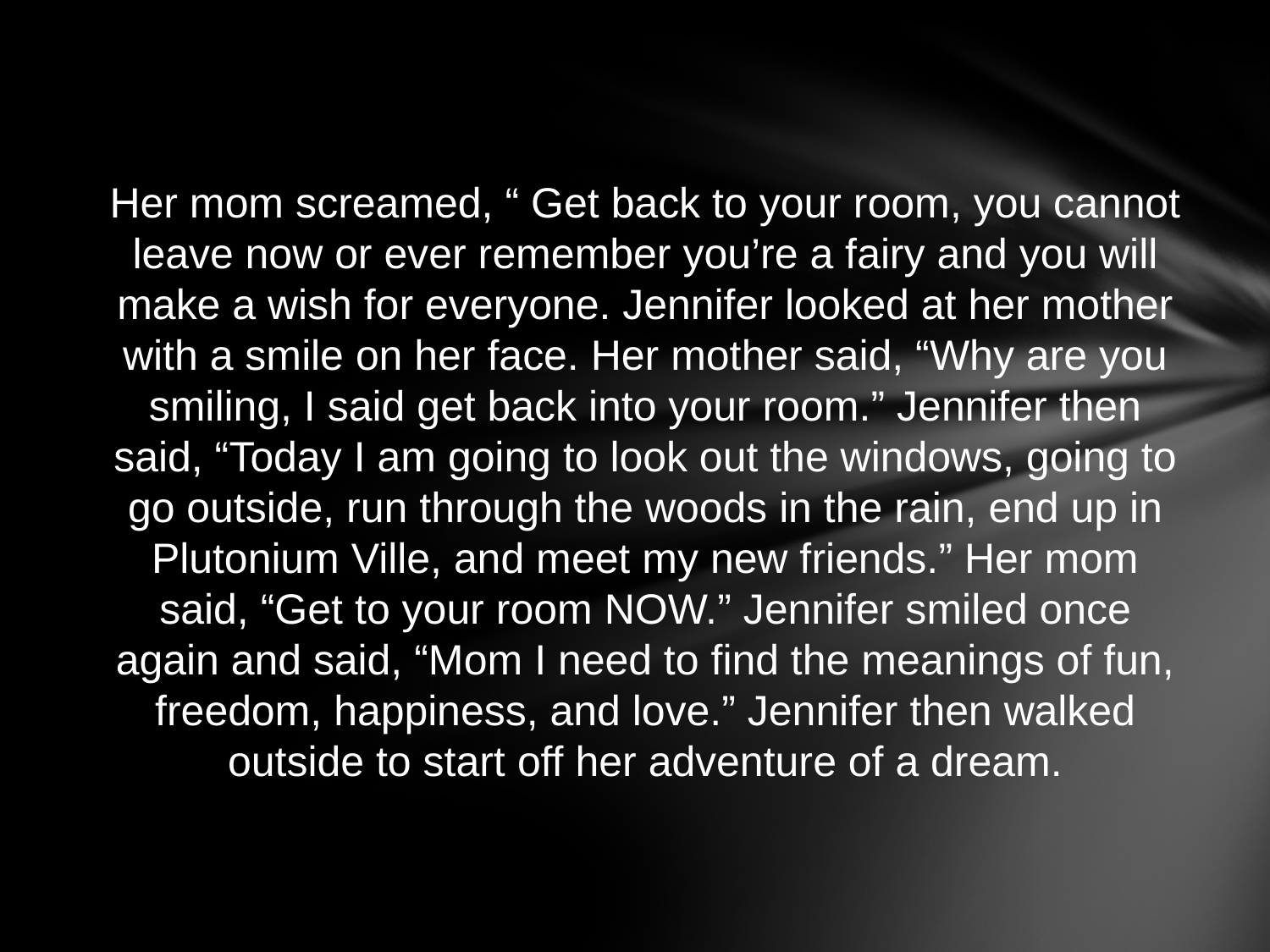

Her mom screamed, “ Get back to your room, you cannot leave now or ever remember you’re a fairy and you will make a wish for everyone. Jennifer looked at her mother with a smile on her face. Her mother said, “Why are you smiling, I said get back into your room.” Jennifer then said, “Today I am going to look out the windows, going to go outside, run through the woods in the rain, end up in Plutonium Ville, and meet my new friends.” Her mom said, “Get to your room NOW.” Jennifer smiled once again and said, “Mom I need to find the meanings of fun, freedom, happiness, and love.” Jennifer then walked outside to start off her adventure of a dream.